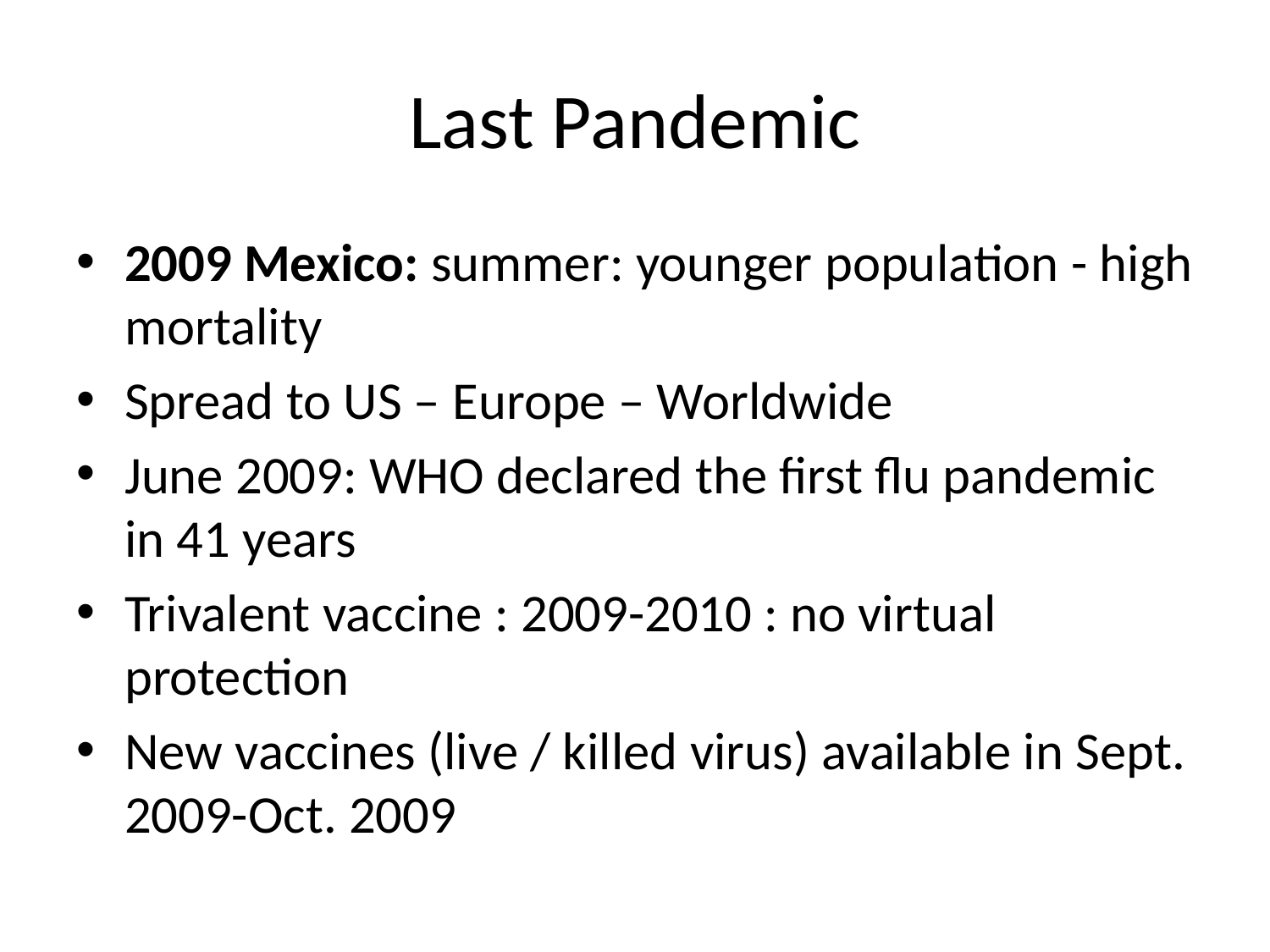

# Last Pandemic
2009 Mexico: summer: younger population - high mortality
Spread to US – Europe – Worldwide
June 2009: WHO declared the first flu pandemic in 41 years
Trivalent vaccine : 2009-2010 : no virtual protection
New vaccines (live / killed virus) available in Sept. 2009-Oct. 2009